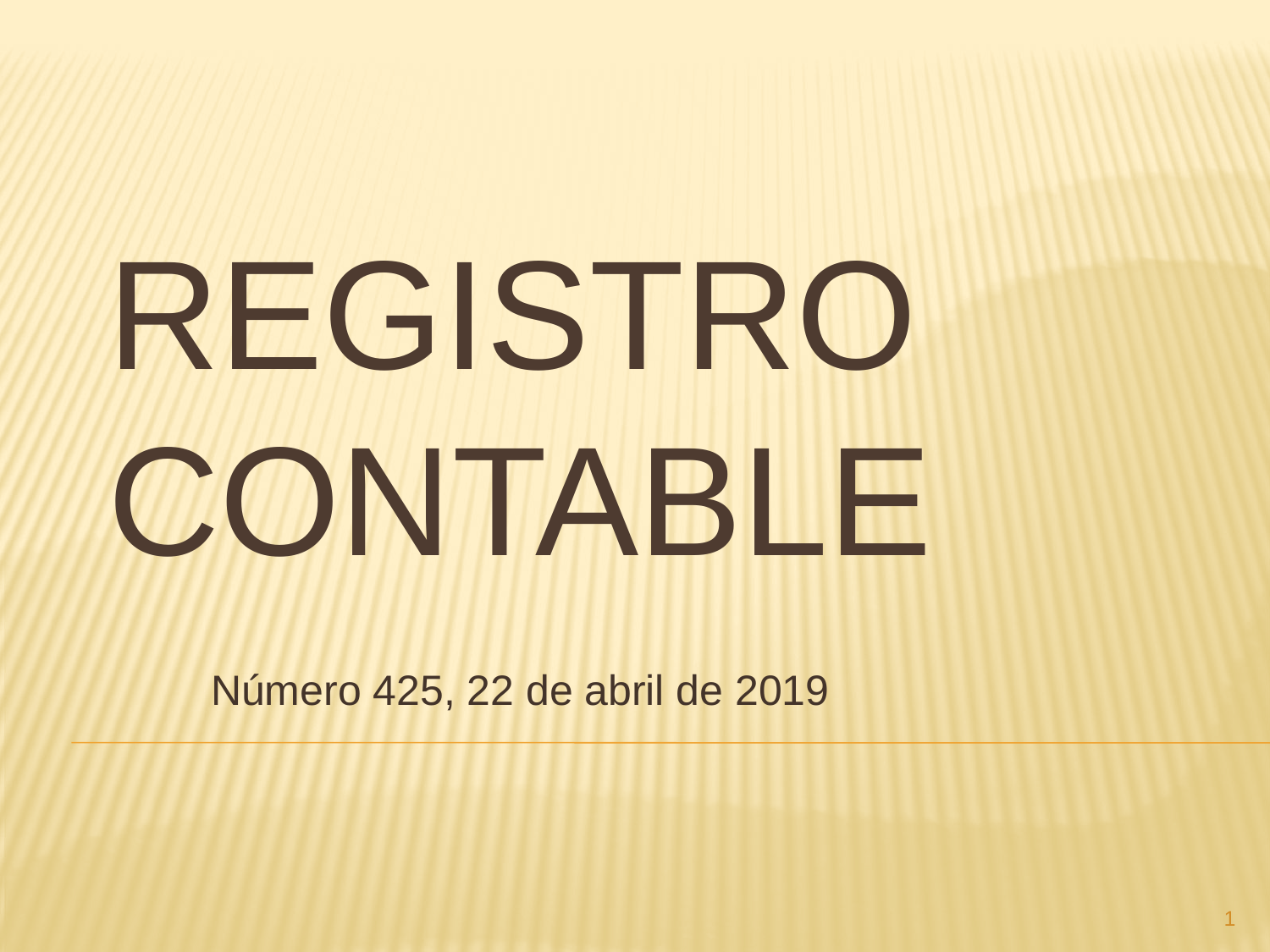

# Registro contable
Número 425, 22 de abril de 2019
1